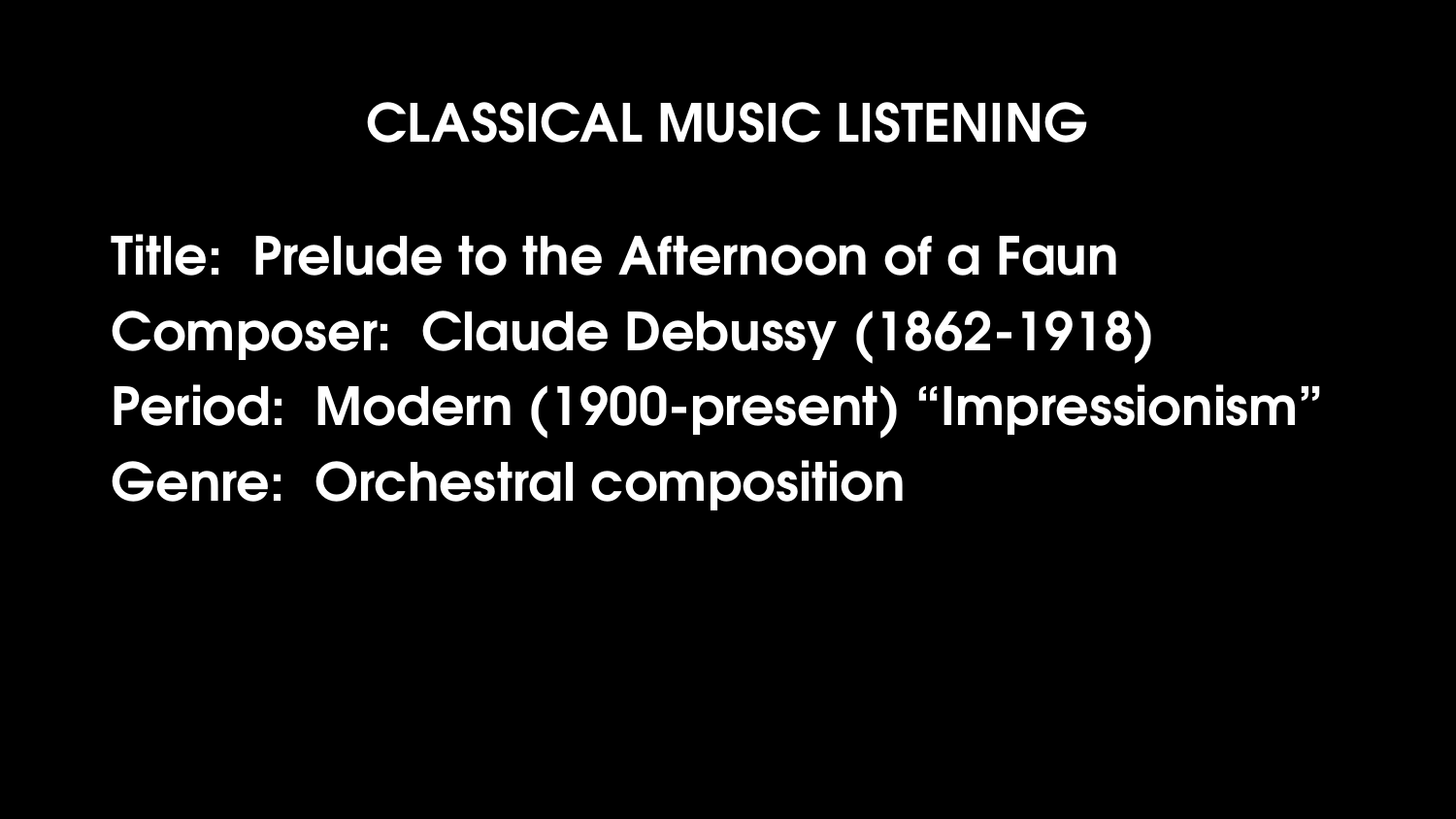

CLASSICAL MUSIC LISTENING

Title:  Prelude to the Afternoon of a Faun
Composer:  Claude Debussy (1862-1918)
Period:  Modern (1900-present) “Impressionism”
Genre:  Orchestral composition